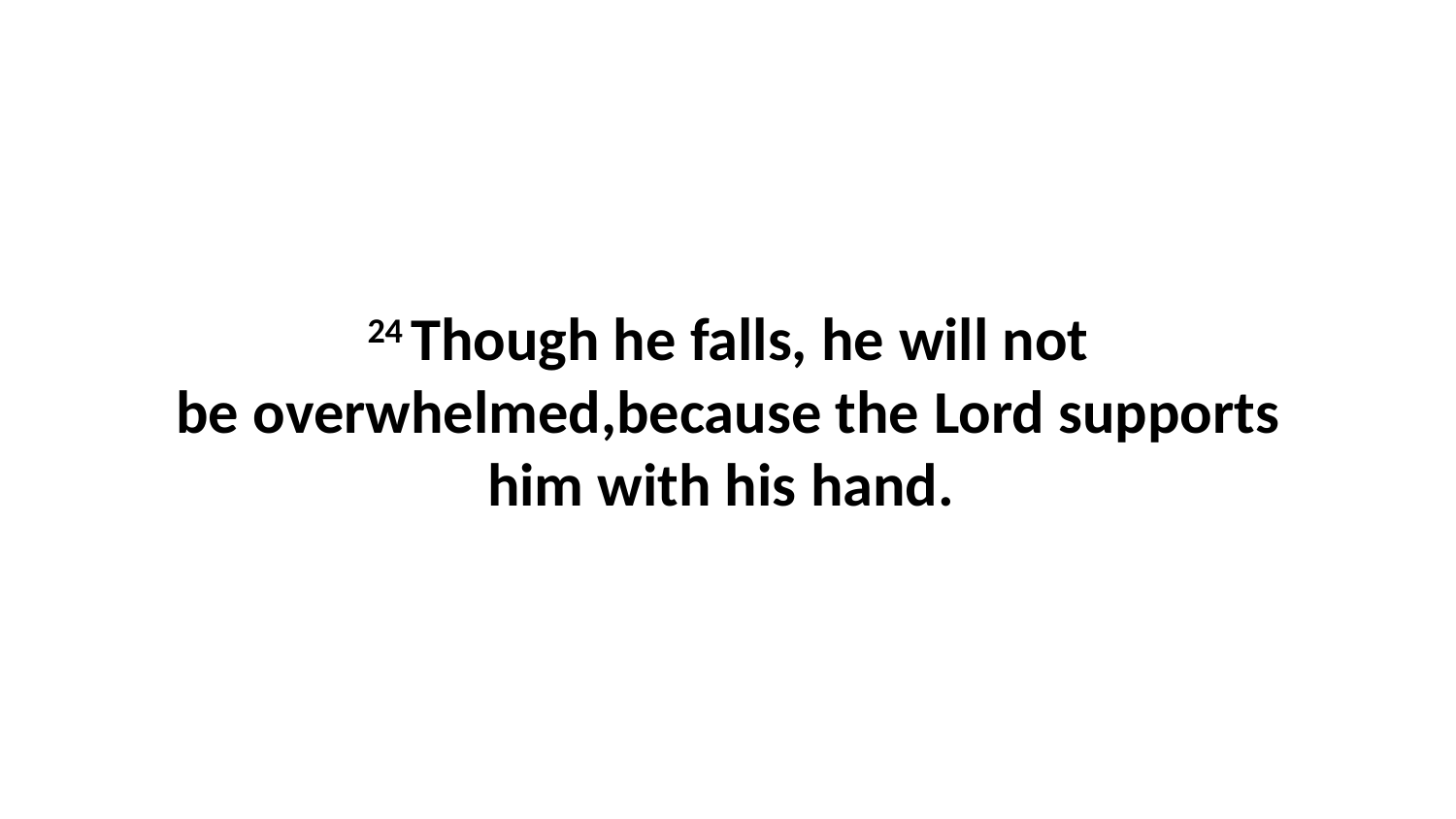

24 Though he falls, he will not be overwhelmed,because the Lord supports him with his hand.